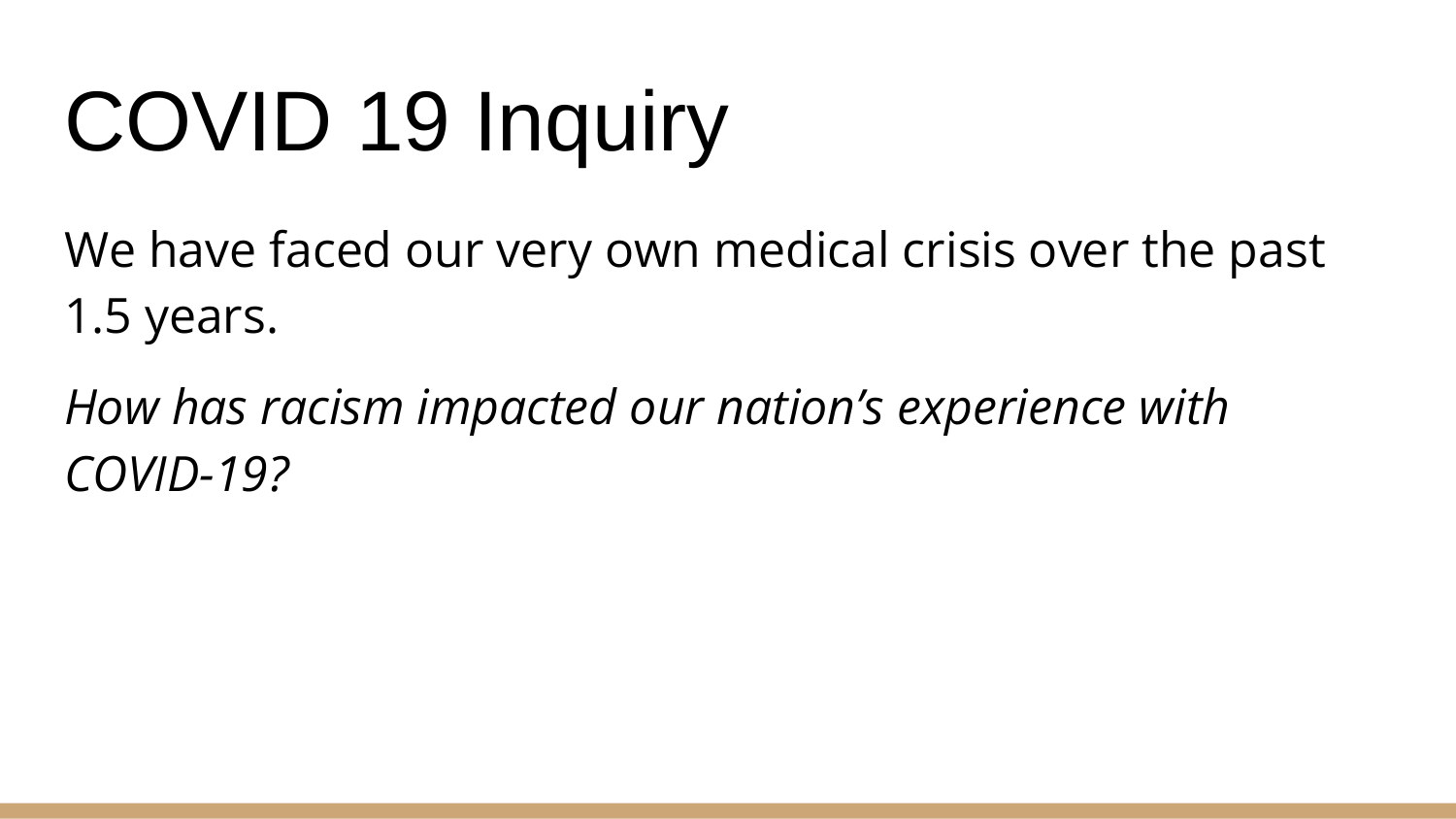

# COVID 19 Inquiry
We have faced our very own medical crisis over the past 1.5 years.
How has racism impacted our nation’s experience with COVID-19?